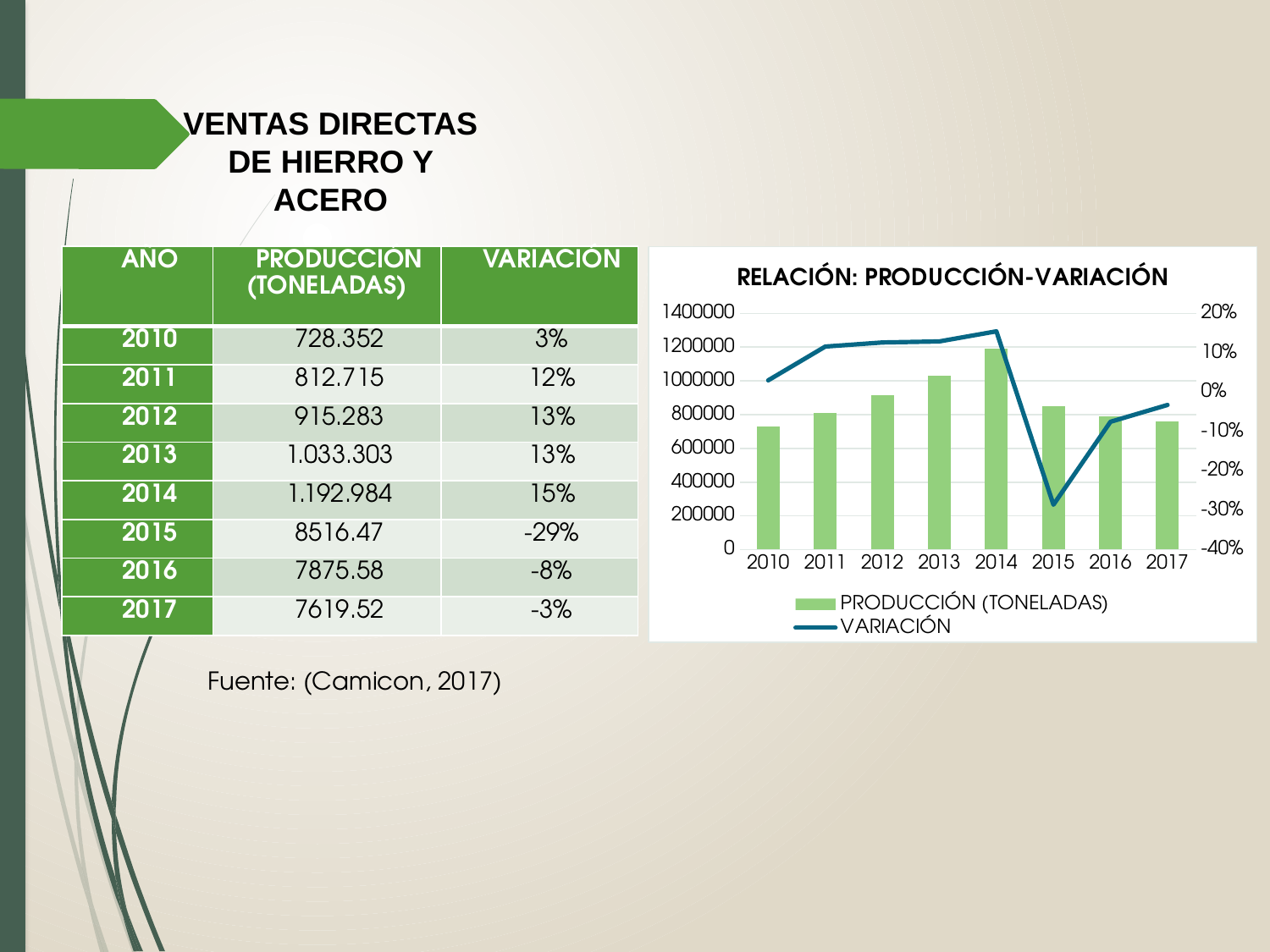

VENTAS DIRECTAS DE HIERRO Y ACERO
| AÑO | PRODUCCIÓN (TONELADAS) | VARIACIÓN |
| --- | --- | --- |
| 2010 | 728.352 | 3% |
| 2011 | 812.715 | 12% |
| 2012 | 915.283 | 13% |
| 2013 | 1.033.303 | 13% |
| 2014 | 1.192.984 | 15% |
| 2015 | 8516.47 | -29% |
| 2016 | 7875.58 | -8% |
| 2017 | 7619.52 | -3% |

### Chart: RELACIÓN: PRODUCCIÓN-VARIACIÓN

| Category | PRODUCCIÓN (TONELADAS) | VARIACIÓN |
|---|---|---|
| 2010 | 728352.0 | 0.03 |
| 2011 | 812715.0 | 0.11582723737972848 |
| 2012 | 915283.0 | 0.12620414290372395 |
| 2013 | 1033303.0 | 0.1289437256018084 |
| 2014 | 1192984.0 | 0.15453453633638922 |
| 2015 | 851647.0 | -0.2861203503148408 |
| 2016 | 787558.0 | -0.07525300975638968 |
| 2017 | 761952.0 | -0.032513160935448565 |
Fuente: (Camicon, 2017)